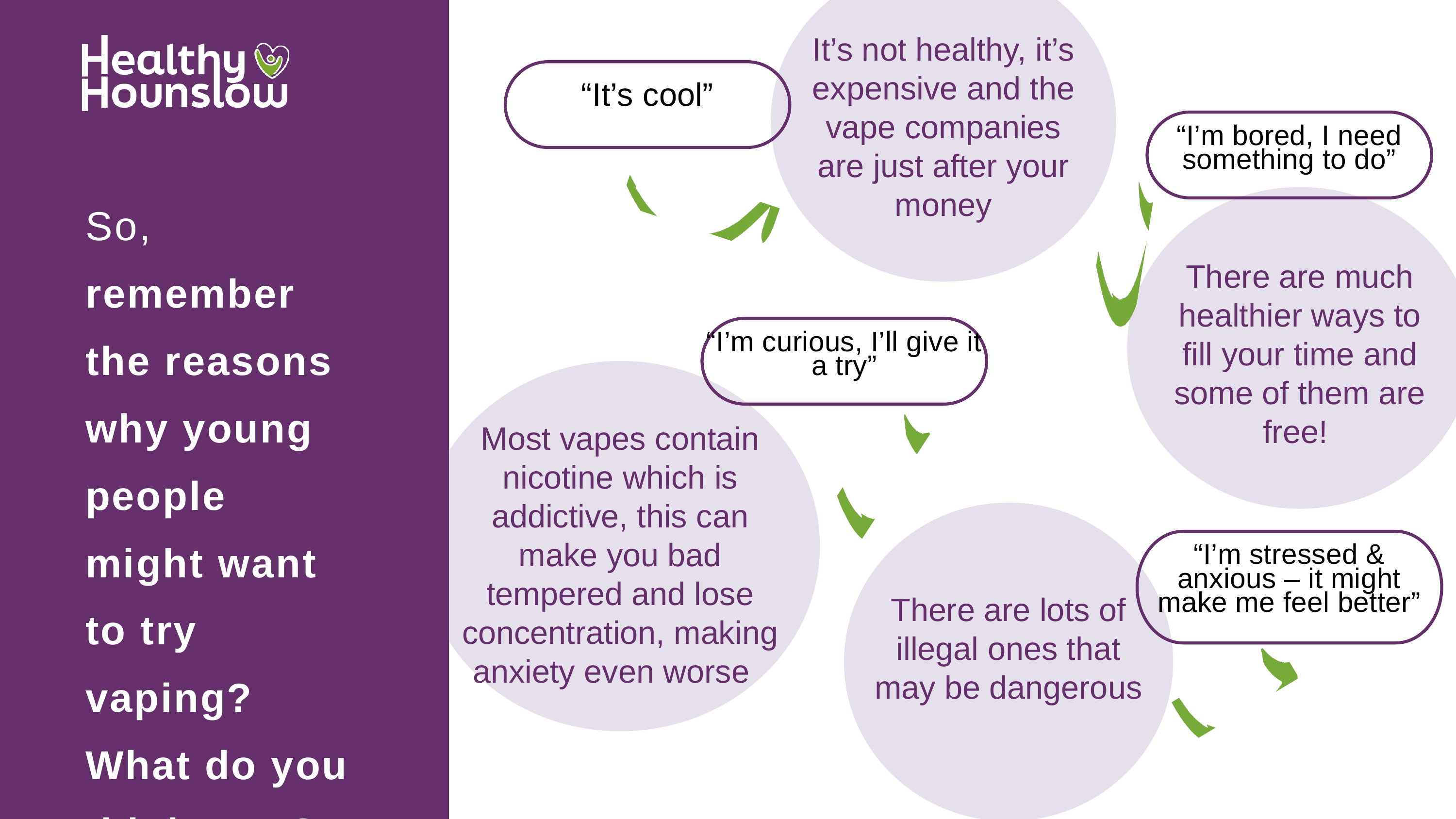

It’s not healthy, it’s expensive and the vape companies are just after your money

“It’s cool”

“I’m bored, I need something to do”
So, remember the reasons why young people might want to try vaping? What do you think now?

There are much healthier ways to fill your time and some of them are free!

“I’m curious, I’ll give it a try”

Most vapes contain nicotine which is addictive, this can make you bad tempered and lose concentration, making anxiety even worse

There are lots of illegal ones that may be dangerous

“I’m stressed & anxious – it might make me feel better”